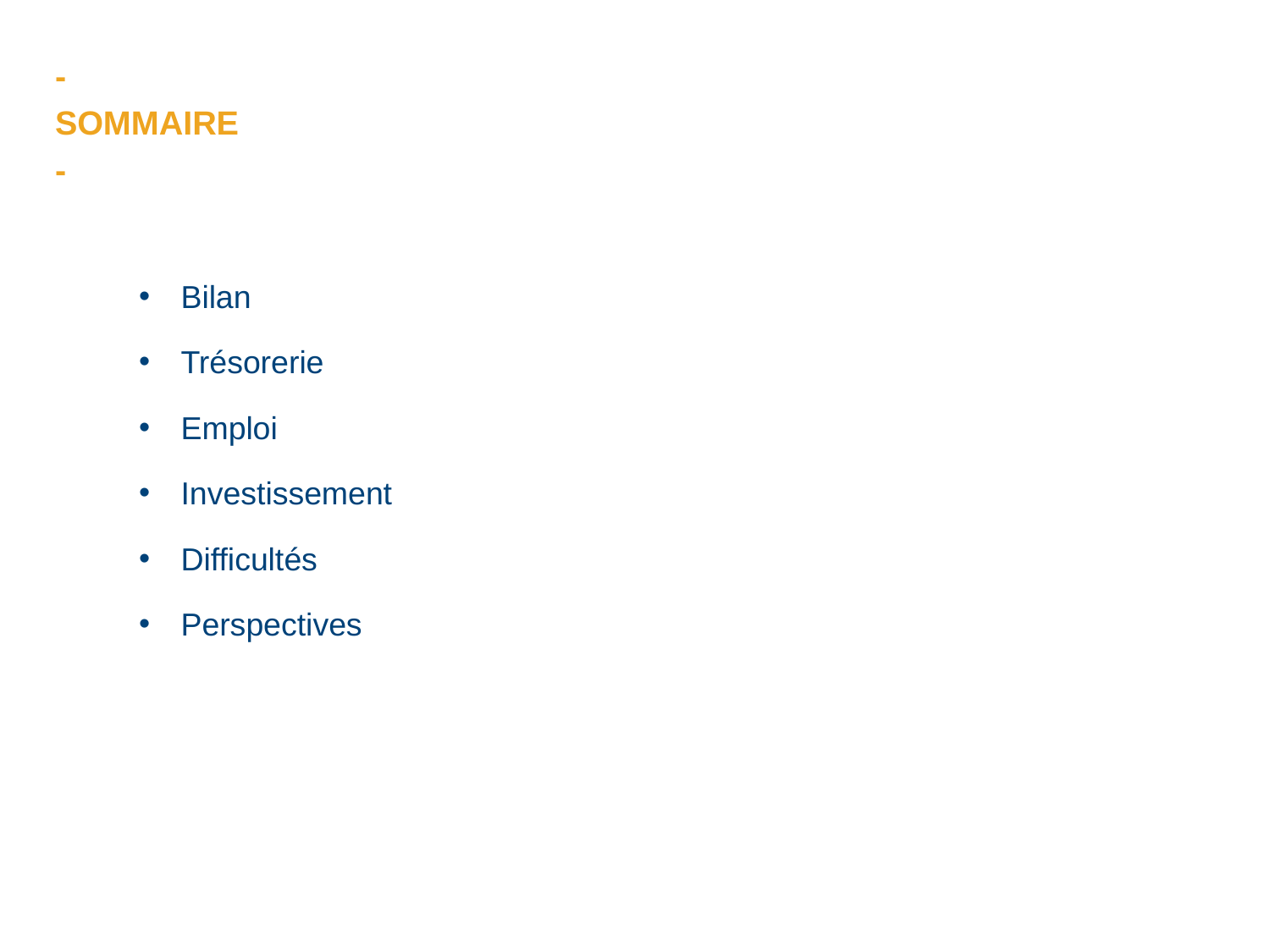

-
sommaire
-
Bilan
Trésorerie
Emploi
Investissement
Difficultés
Perspectives